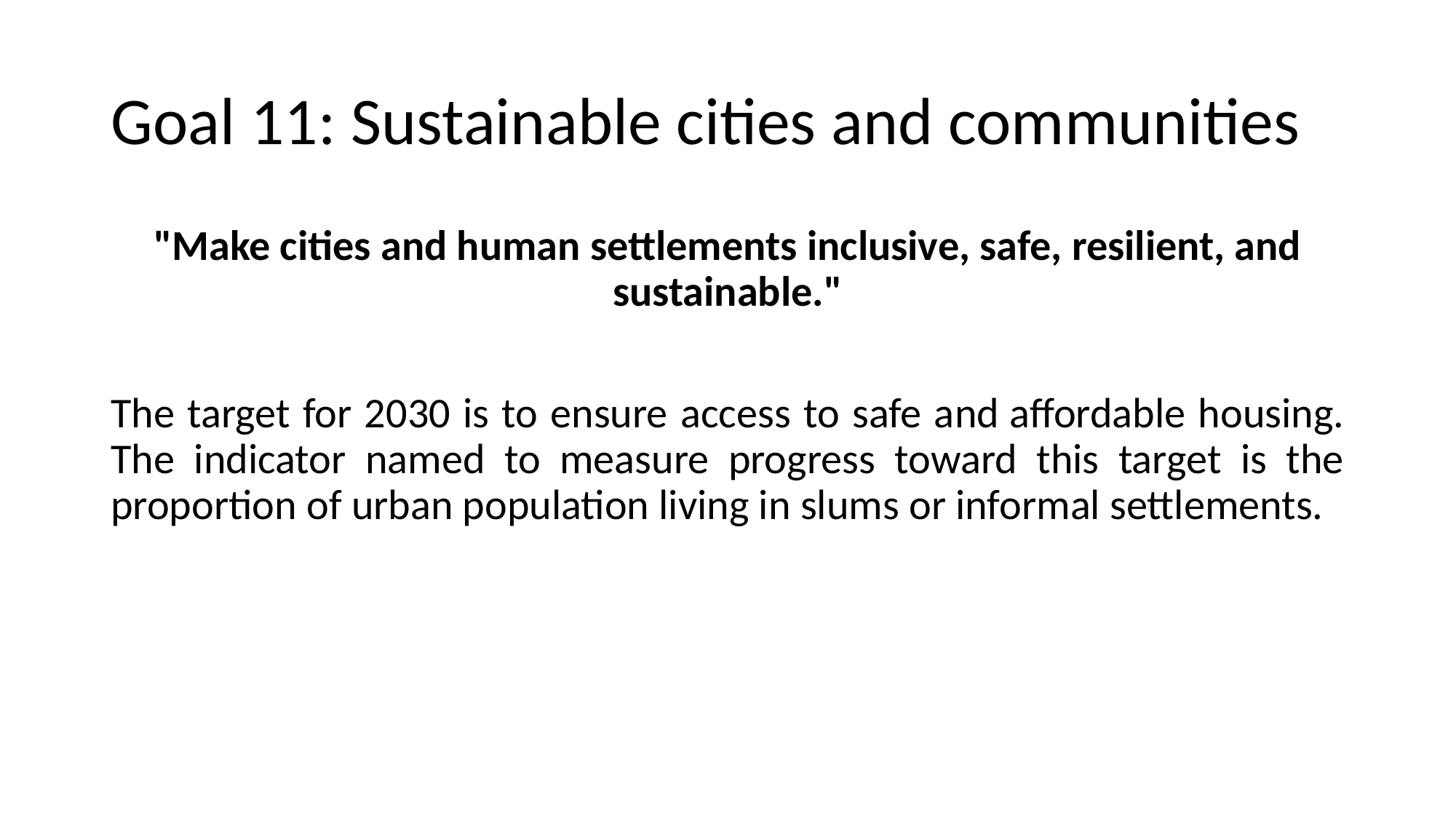

# Goal 11: Sustainable cities and communities
"Make cities and human settlements inclusive, safe, resilient, and sustainable."

The target for 2030 is to ensure access to safe and affordable housing. The indicator named to measure progress toward this target is the proportion of urban population living in slums or informal settlements.